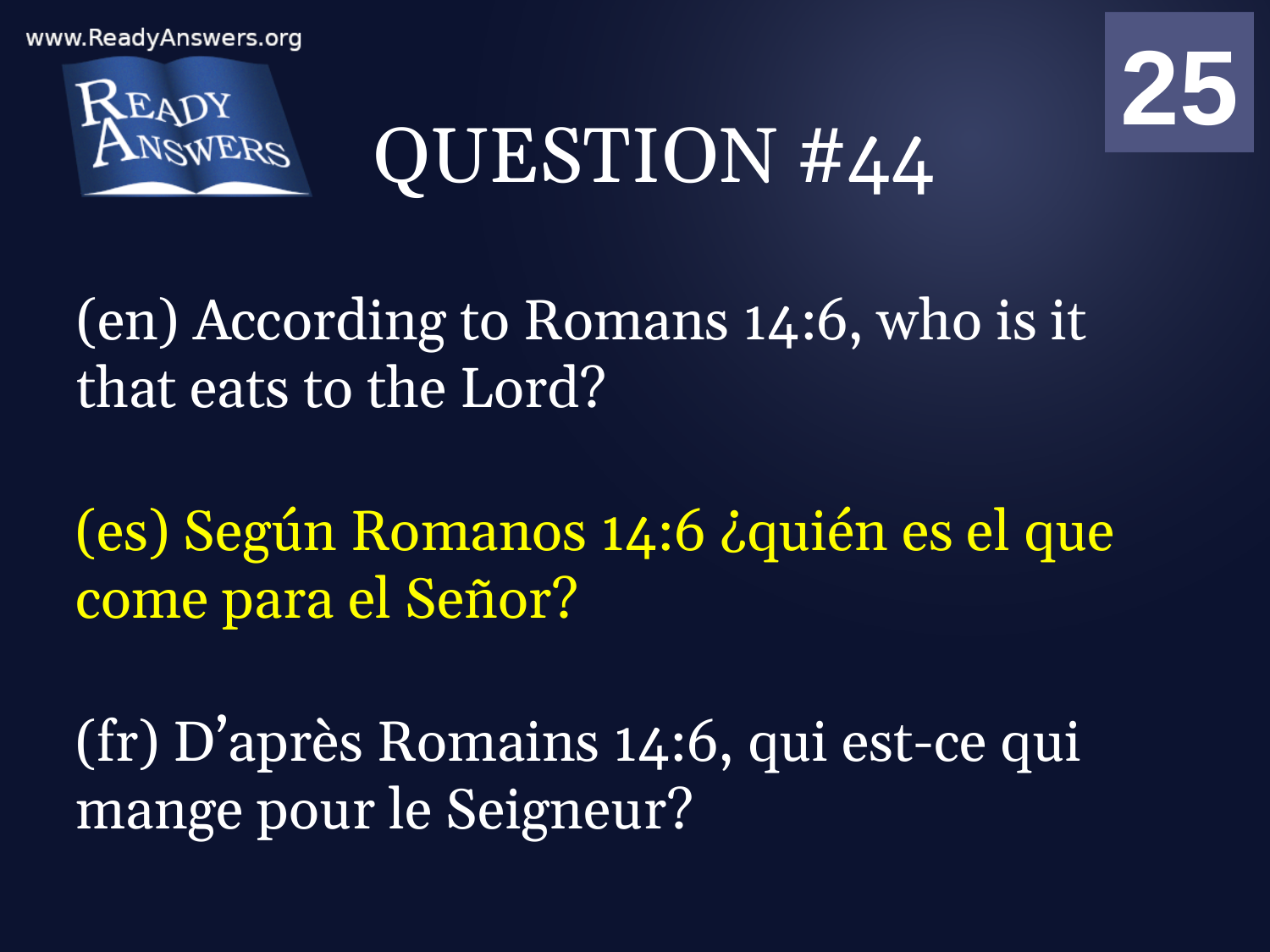

01
02
03
04
05
06
07
08
09
10
11
12
13
14
15
16
17
18
19
20
21
22
23
24
25
00
# QUESTION #44
(en) According to Romans 14:6, who is it that eats to the Lord?
(es) Según Romanos 14:6 ¿quién es el que come para el Señor?
(fr) D’après Romains 14:6, qui est-ce qui mange pour le Seigneur?